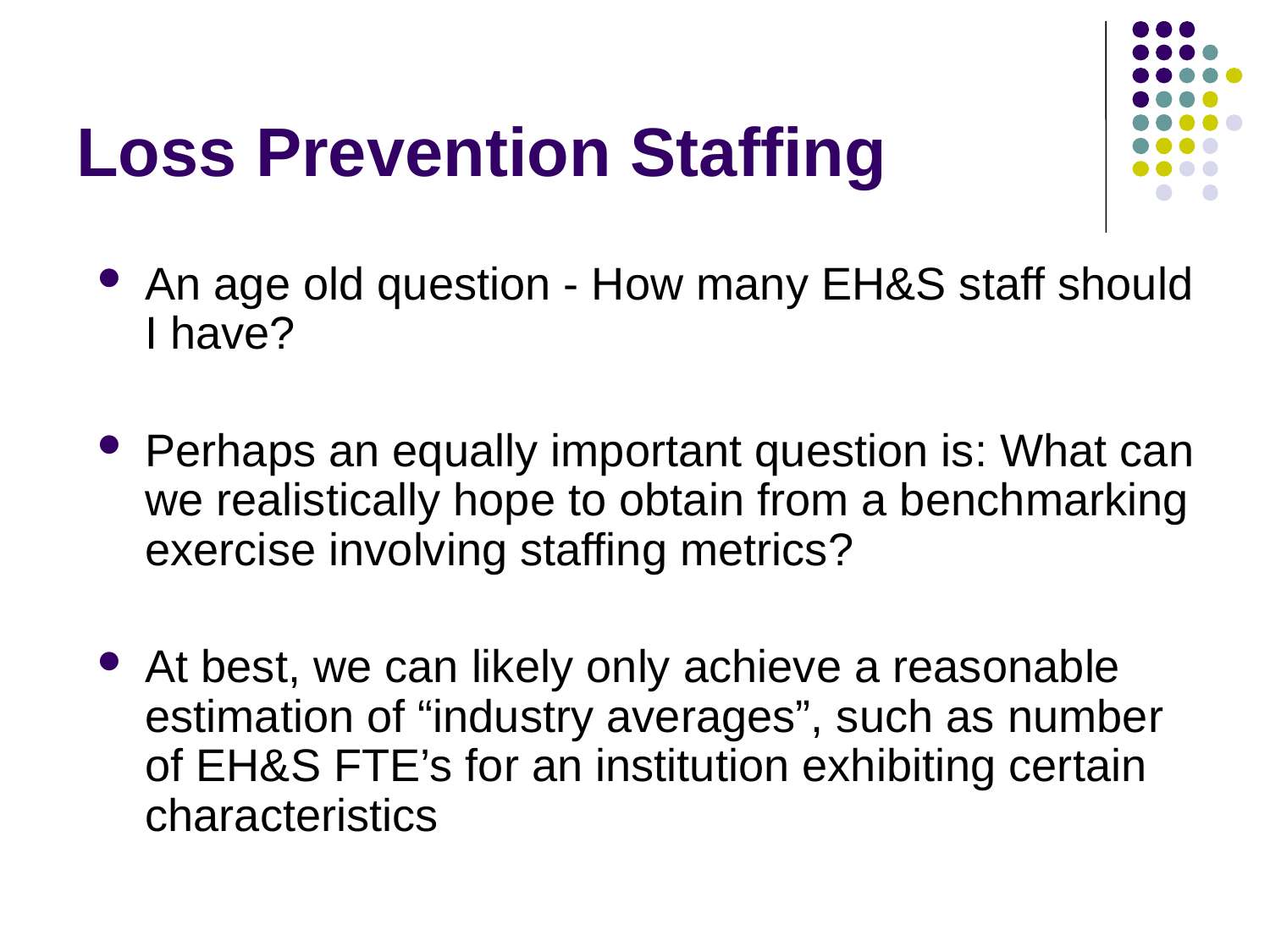

# Loss Prevention Staffing
An age old question - How many EH&S staff should I have?

Perhaps an equally important question is: What can we realistically hope to obtain from a benchmarking exercise involving staffing metrics?

At best, we can likely only achieve a reasonable estimation of “industry averages”, such as number of EH&S FTE’s for an institution exhibiting certain characteristics